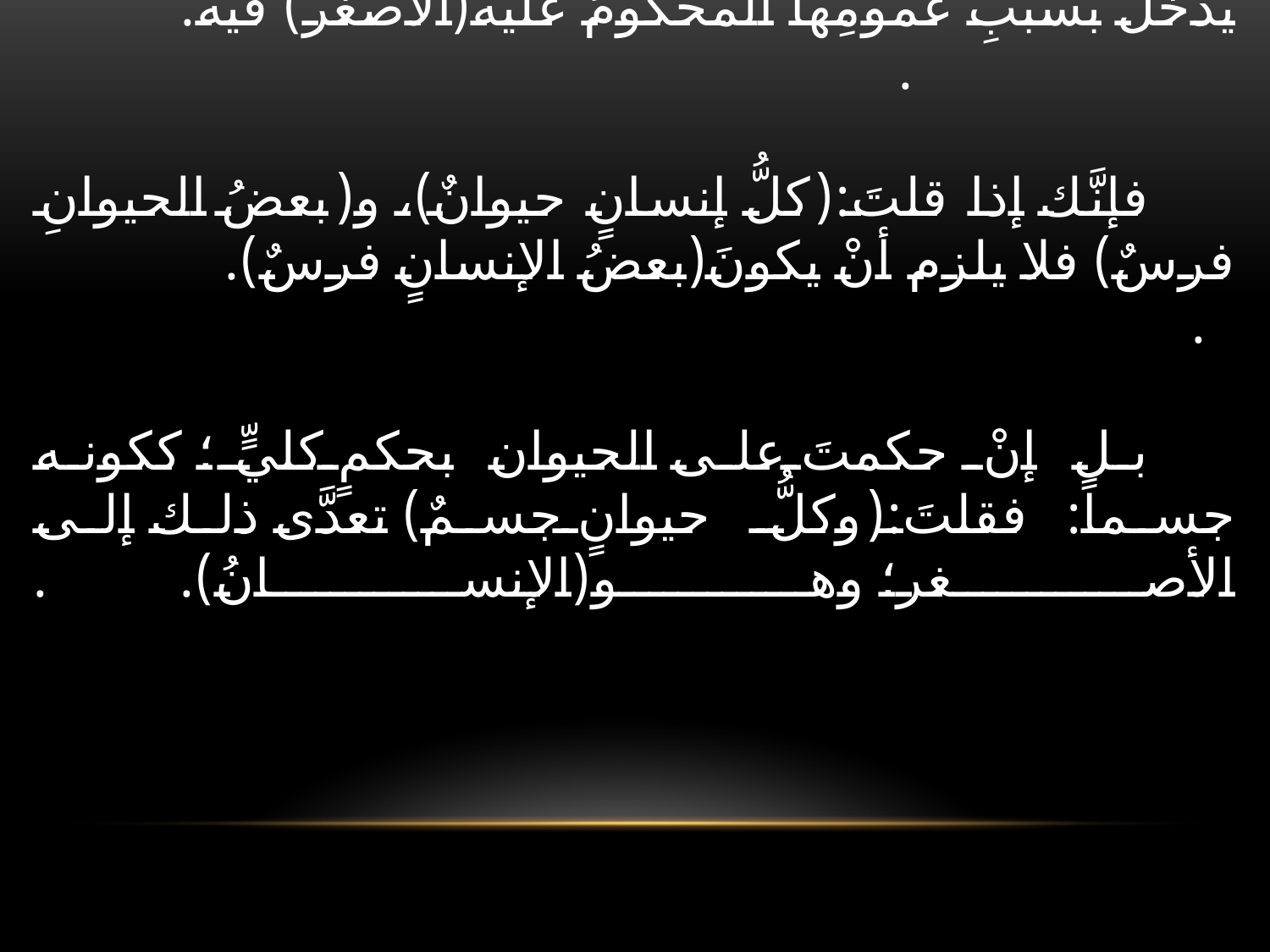

# الشرطُ الثاني: يجب أنْ تكونَ الكبرى كليَّةً؛ حتى يدخُلَ بسببِ عمومِها المحكومُ عليه(الأصغر) فيه.                                 . فإنَّك إذا قلتَ:(كلُّ إنسانٍ حيوانٌ)، و(بعضُ الحيوانِ فرسٌ) فلا يلزم أنْ يكونَ(بعضُ الإنسانٍ فرسٌ).                . بل إنْ حكمتَ على الحيوان بحكمٍ كليٍّ؛ ككونه جسماً: فقلتَ:(وكلُّ حيوانٍ جسمٌ) تعدَّى ذلك إلى الأصغر؛ وهو(الإنسانُ).         .